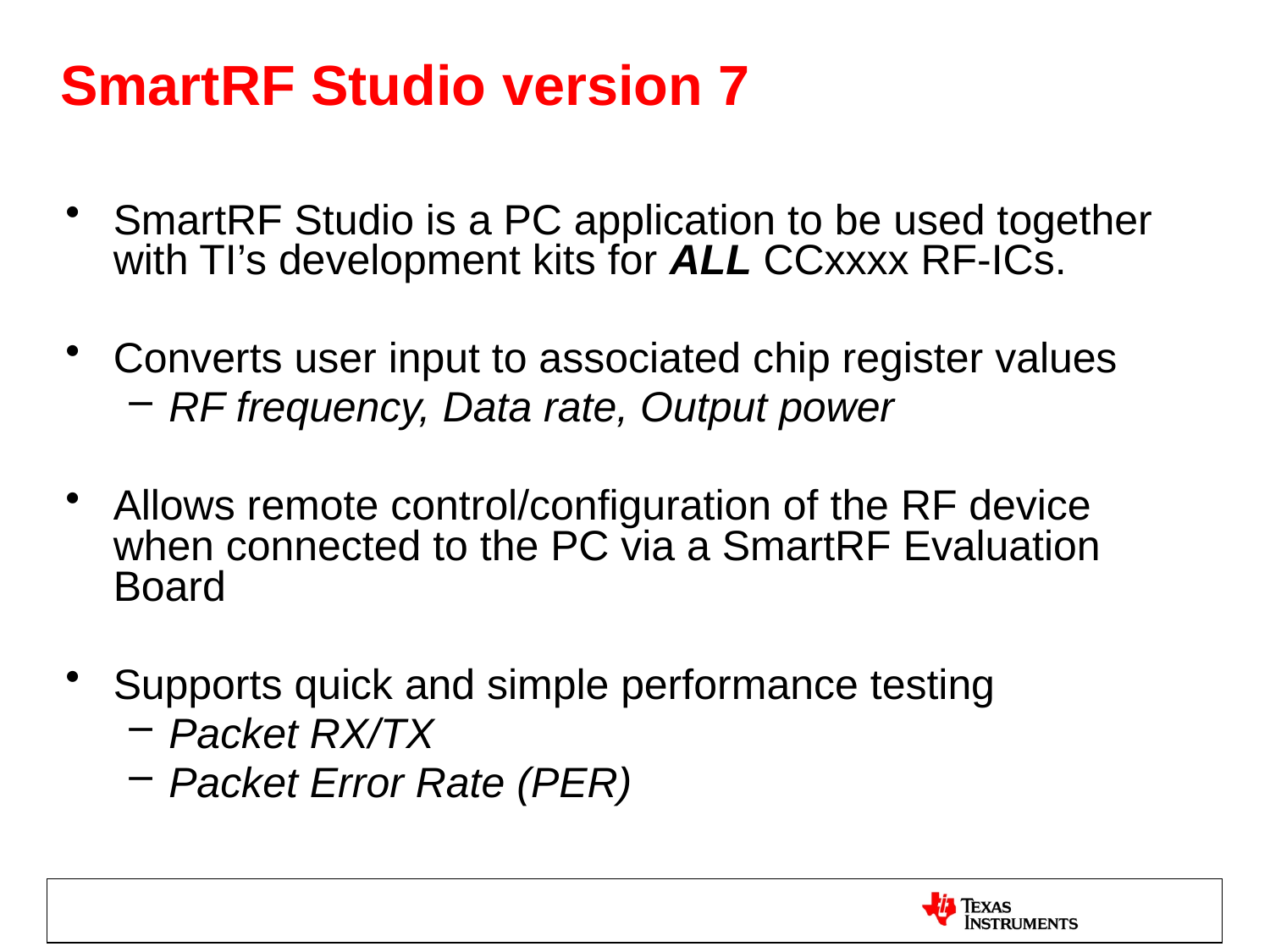

SmartRF Studio version 7
SmartRF Studio is a PC application to be used together with TI’s development kits for ALL CCxxxx RF-ICs.

Converts user input to associated chip register values
RF frequency, Data rate, Output power

Allows remote control/configuration of the RF device when connected to the PC via a SmartRF Evaluation Board

Supports quick and simple performance testing
Packet RX/TX
Packet Error Rate (PER)